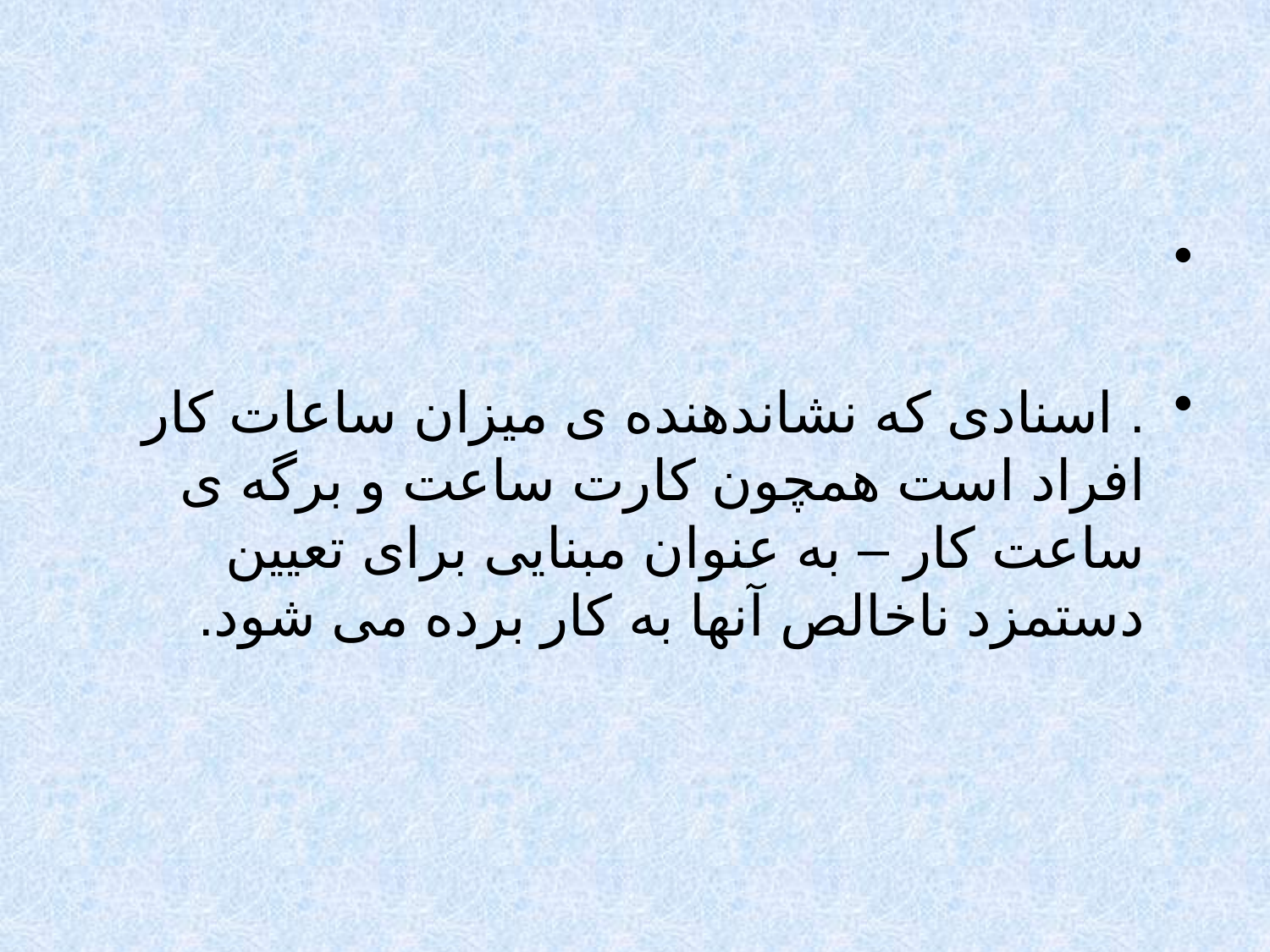

#

. اسنادی که نشاندهنده ی میزان ساعات کار افراد است همچون کارت ساعت و برگه ی ساعت کار – به عنوان مبنایی برای تعیین دستمزد ناخالص آنها به کار برده می شود.